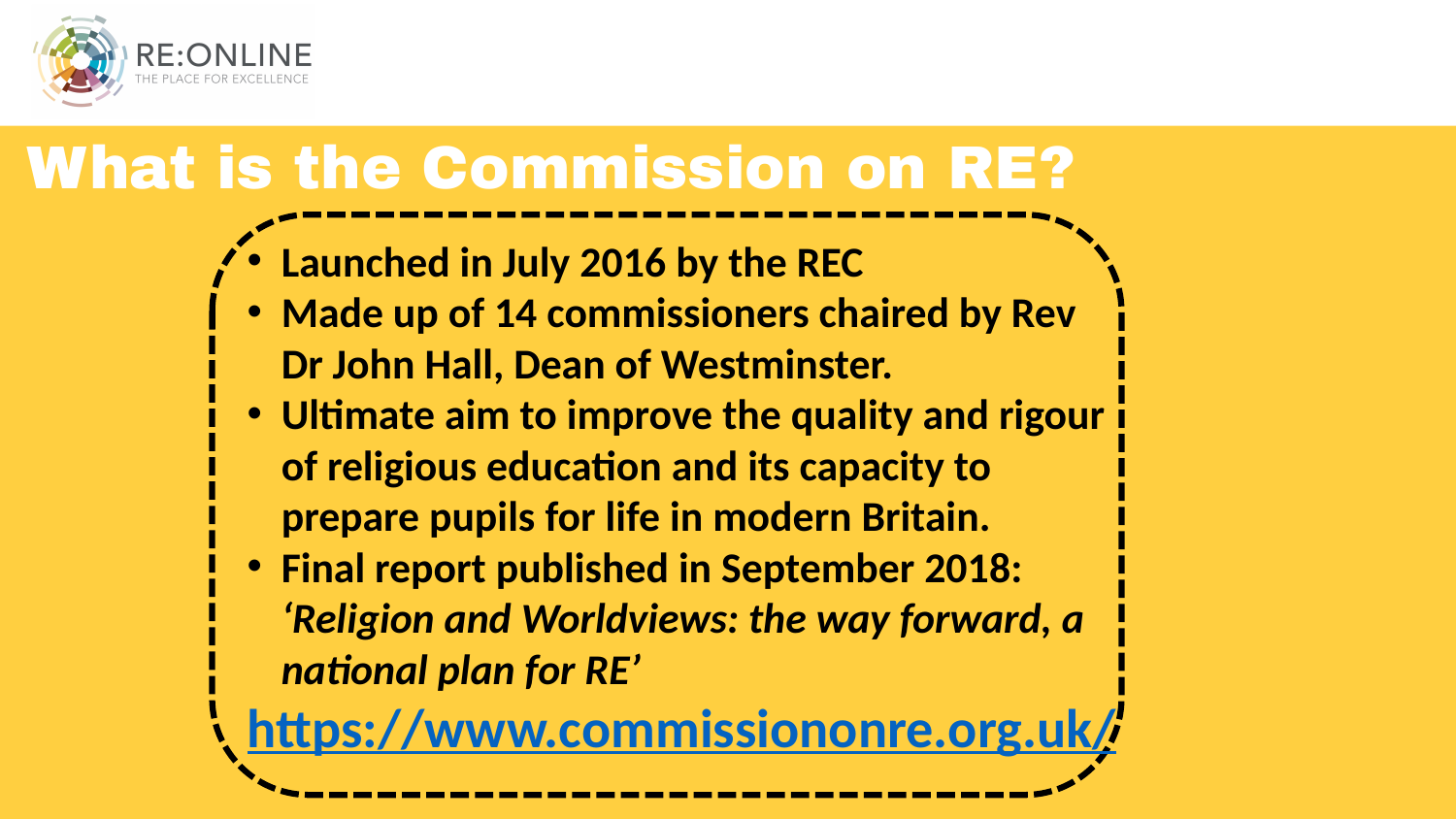

# What is the Commission on RE?

Launched in July 2016 by the REC
Made up of 14 commissioners chaired by Rev Dr John Hall, Dean of Westminster.
Ultimate aim to improve the quality and rigour of religious education and its capacity to prepare pupils for life in modern Britain.
Final report published in September 2018: ‘Religion and Worldviews: the way forward, a national plan for RE’
https://www.commissiononre.org.uk/